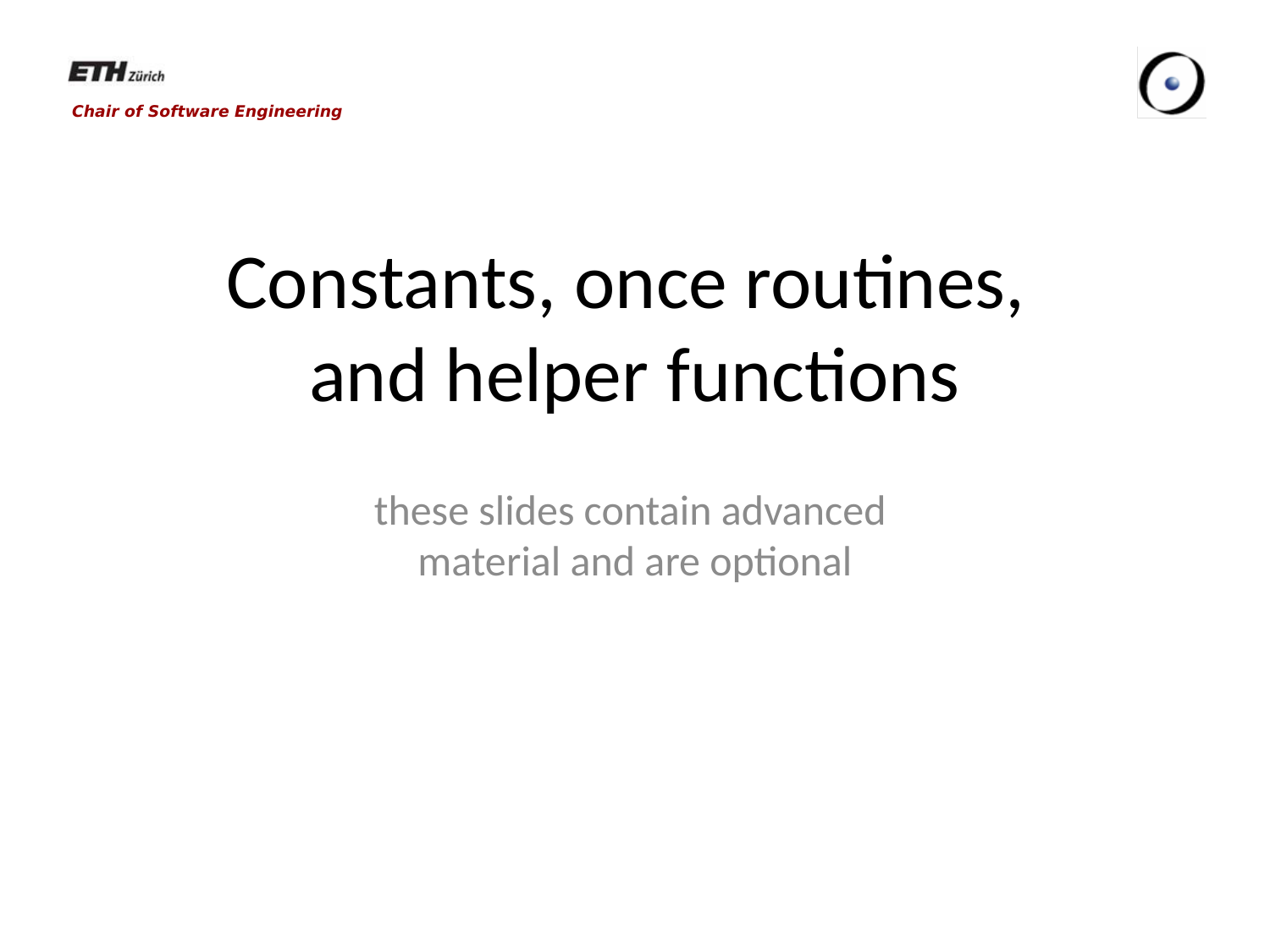

# Constants, once routines, and helper functions
these slides contain advanced
material and are optional